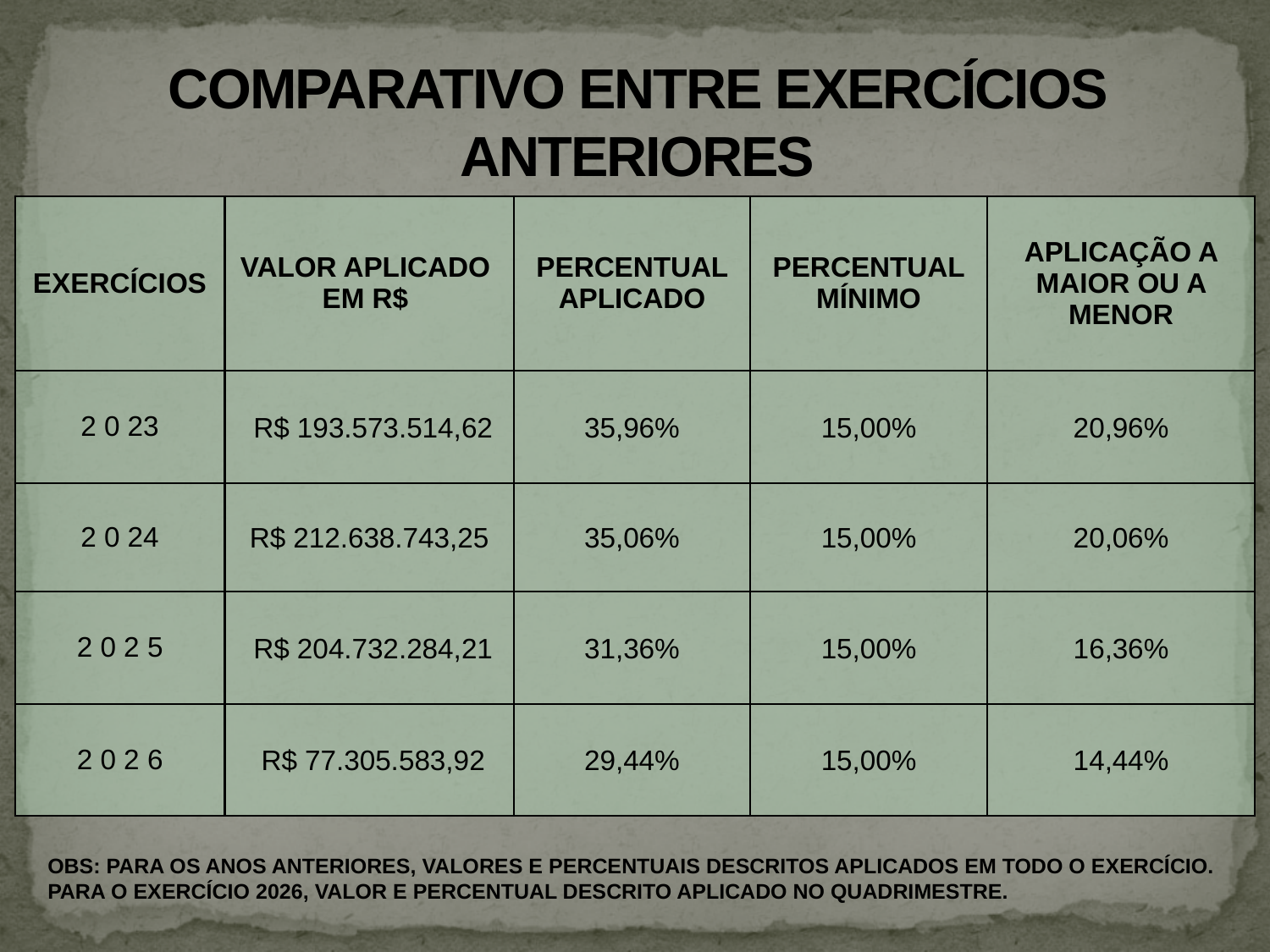

COMPARATIVO ENTRE EXERCÍCIOS ANTERIORES
| EXERCÍCIOS | VALOR APLICADO EM R$ | PERCENTUAL APLICADO | PERCENTUAL MÍNIMO | APLICAÇÃO A MAIOR OU A MENOR |
| --- | --- | --- | --- | --- |
| 2 0 23 | R$ 193.573.514,62 | 35,96% | 15,00% | 20,96% |
| 2 0 24 | R$ 212.638.743,25 | 35,06% | 15,00% | 20,06% |
| 2 0 2 5 | R$ 204.732.284,21 | 31,36% | 15,00% | 16,36% |
| 2 0 2 6 | R$ 77.305.583,92 | 29,44% | 15,00% | 14,44% |
OBS: PARA OS ANOS ANTERIORES, VALORES E PERCENTUAIS DESCRITOS APLICADOS EM TODO O EXERCÍCIO.
PARA O EXERCÍCIO 2026, VALOR E PERCENTUAL DESCRITO APLICADO NO QUADRIMESTRE.